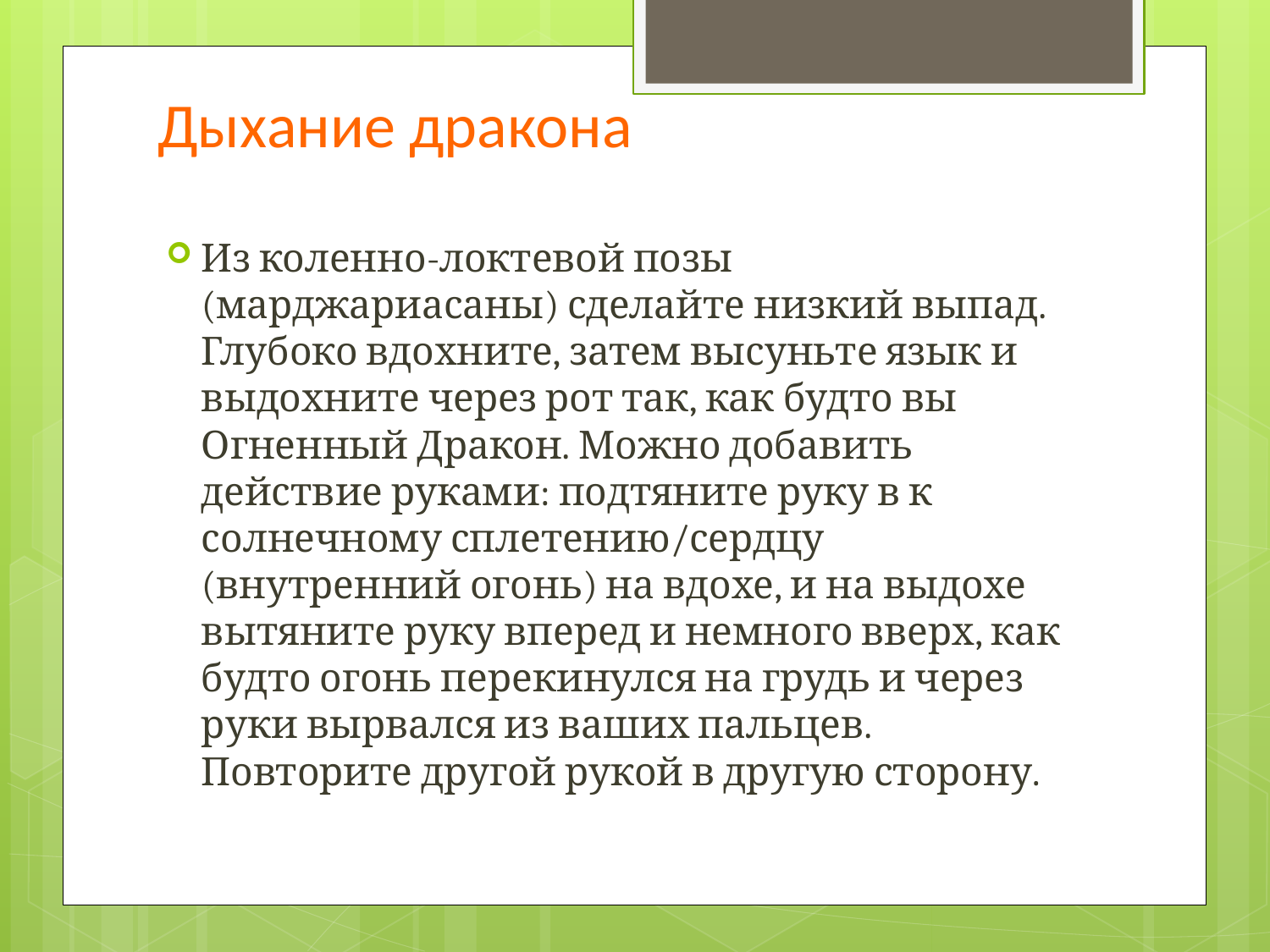

# Дыхание дракона
Из коленно-локтевой позы (марджариасаны) сделайте низкий выпад. Глубоко вдохните, затем высуньте язык и выдохните через рот так, как будто вы Огненный Дракон. Можно добавить действие руками: подтяните руку в к солнечному сплетению/сердцу (внутренний огонь) на вдохе, и на выдохе вытяните руку вперед и немного вверх, как будто огонь перекинулся на грудь и через руки вырвался из ваших пальцев. Повторите другой рукой в другую сторону.